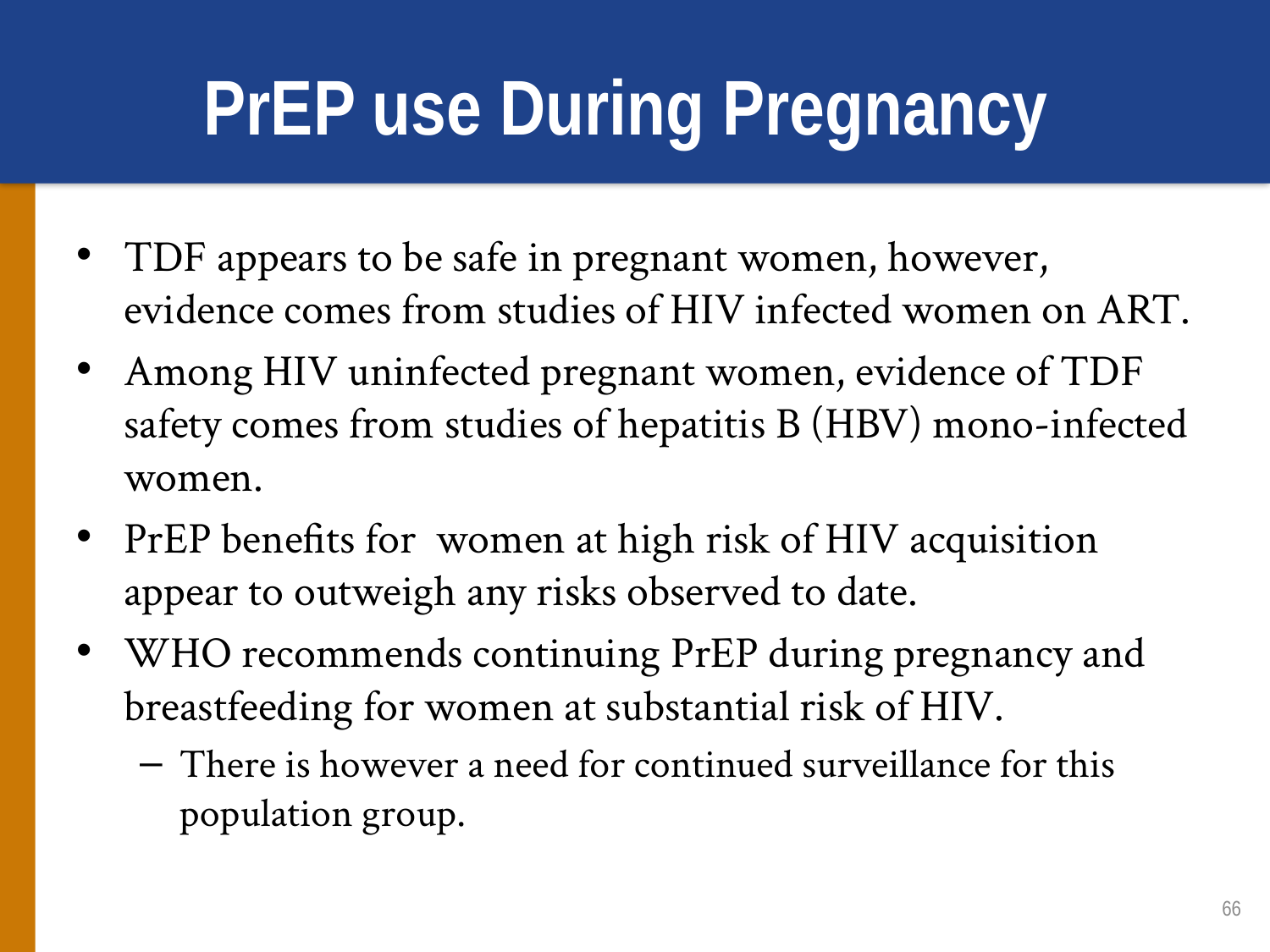

# PrEP use During Pregnancy
TDF appears to be safe in pregnant women, however, evidence comes from studies of HIV infected women on ART.
Among HIV uninfected pregnant women, evidence of TDF safety comes from studies of hepatitis B (HBV) mono-infected women.
PrEP benefits for  women at high risk of HIV acquisition appear to outweigh any risks observed to date.
WHO recommends continuing PrEP during pregnancy and breastfeeding for women at substantial risk of HIV.
There is however a need for continued surveillance for this population group.

66